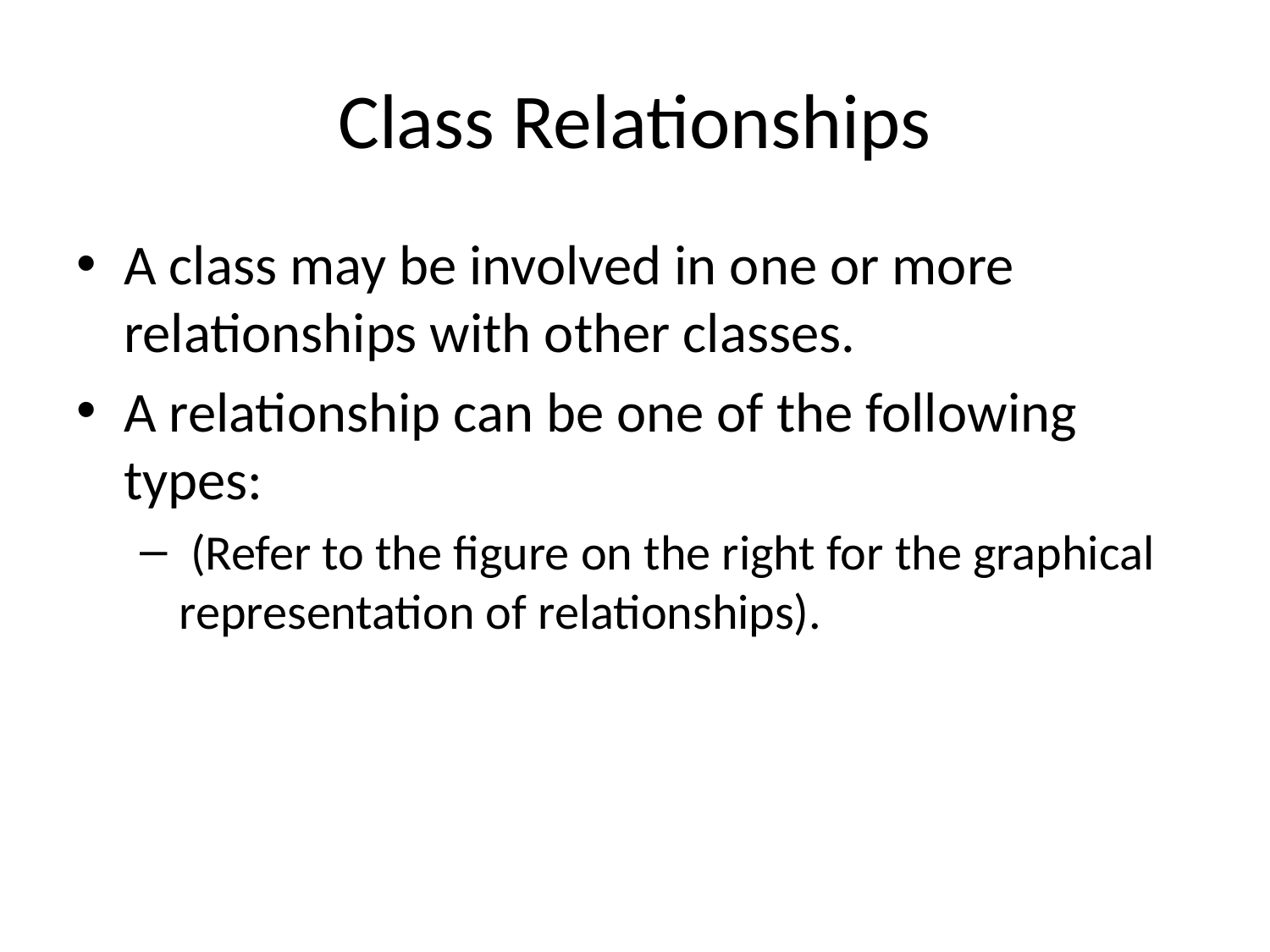

# Class Relationships
A class may be involved in one or more relationships with other classes.
A relationship can be one of the following types:
 (Refer to the figure on the right for the graphical representation of relationships).